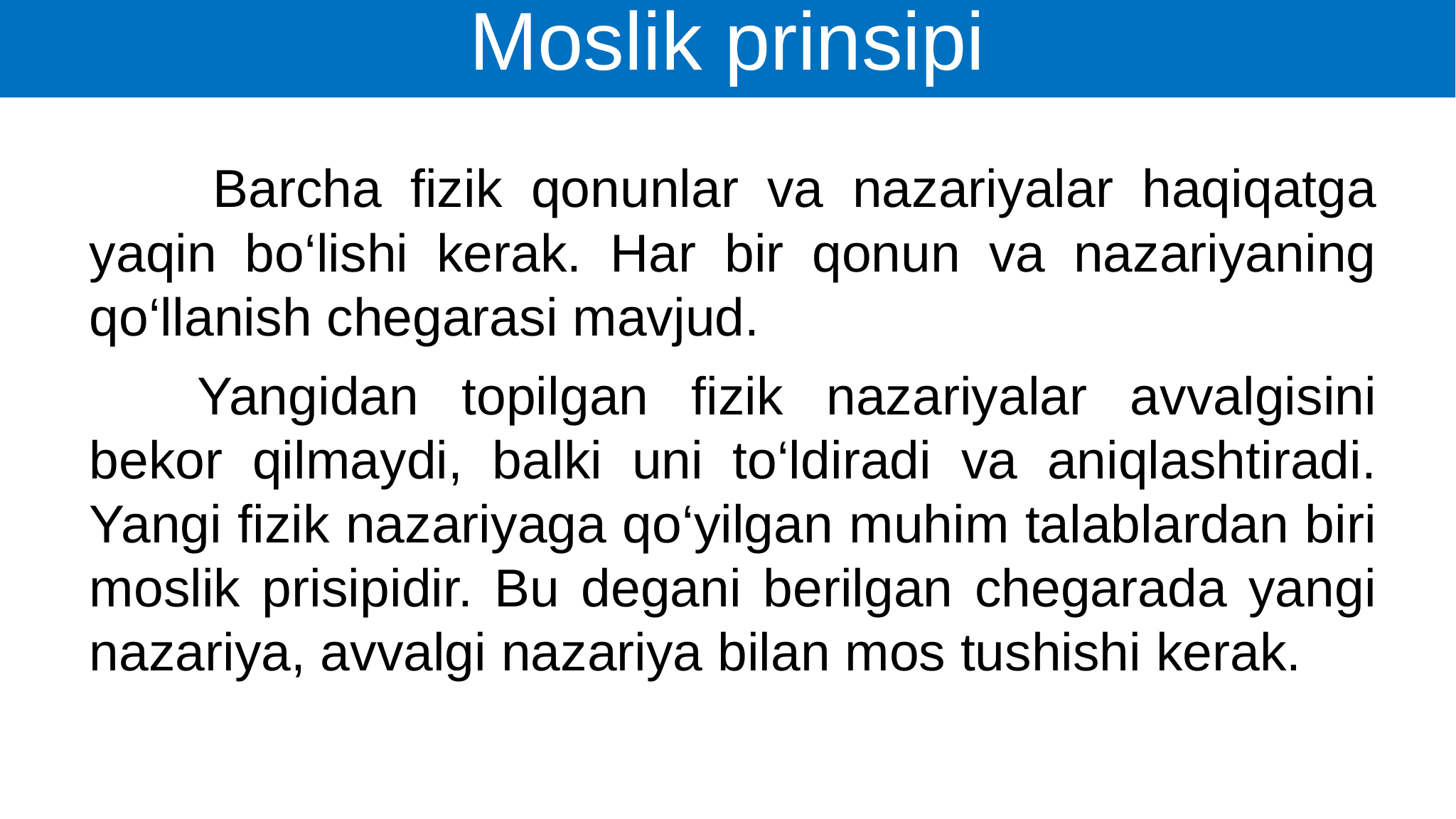

# Moslik prinsipi
  Barcha fizik qonunlar va nazariyalar haqiqatga yaqin bo‘lishi kerak. Har bir qonun va nazariyaning qo‘llanish chegarasi mavjud.
 Yangidan topilgan fizik nazariyalar avvalgisini bekor qilmaydi, balki uni to‘ldiradi va aniqlashtiradi. Yangi fizik nazariyaga qo‘yilgan muhim talablardan biri moslik prisipidir. Bu degani berilgan chegarada yangi nazariya, avvalgi nazariya bilan mos tushishi kerak.